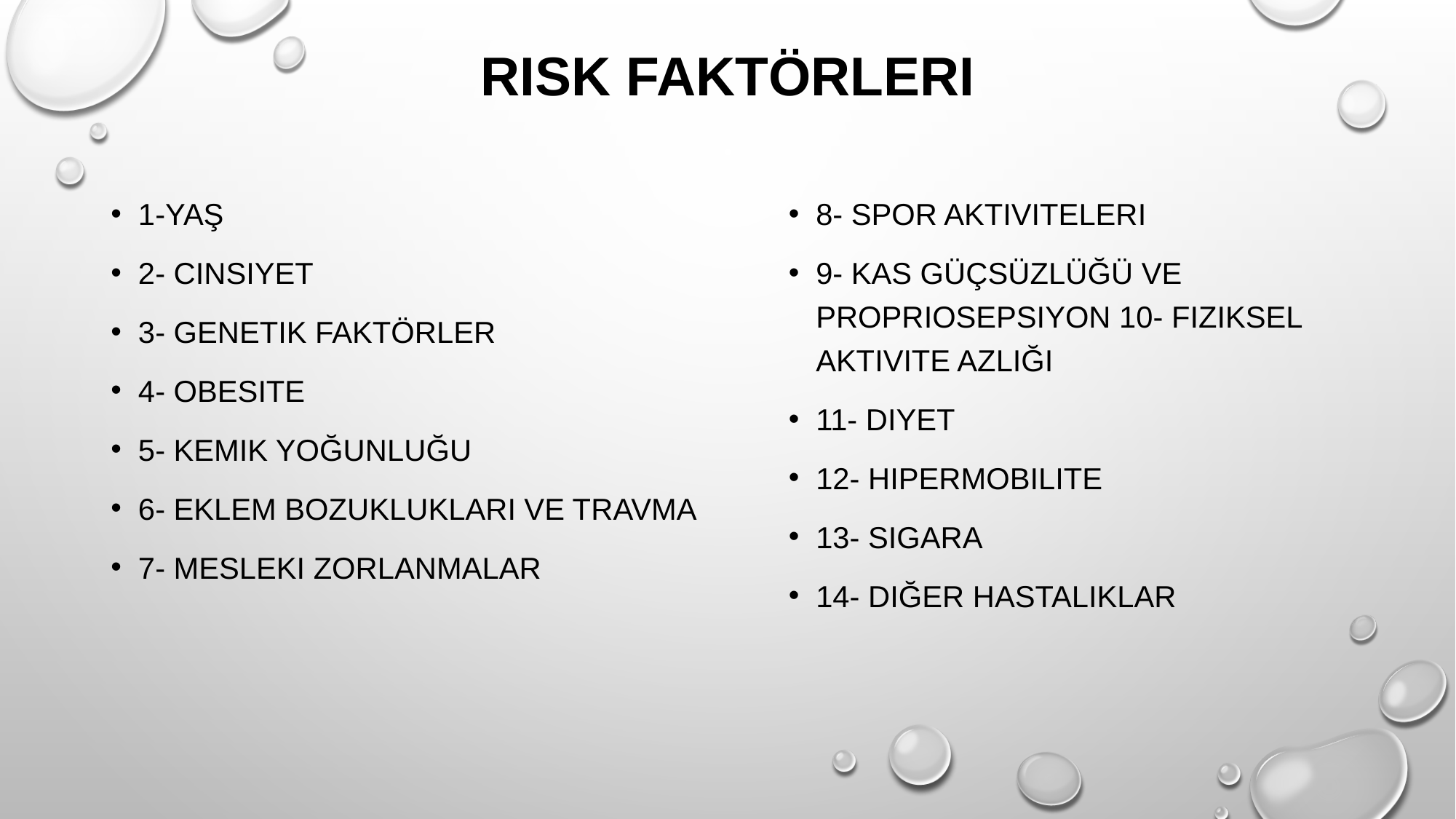

Risk faktörleri
1-Yaş
2- Cinsiyet
3- Genetik faktörler
4- Obesite
5- Kemik yoğunluğu
6- Eklem bozuklukları ve travma
7- Mesleki zorlanmalar
8- Spor aktiviteleri
9- Kas güçsüzlüğü ve propriosepsiyon 10- Fiziksel aktivite azlığı
11- Diyet
12- Hipermobilite
13- Sigara
14- Diğer hastalıklar